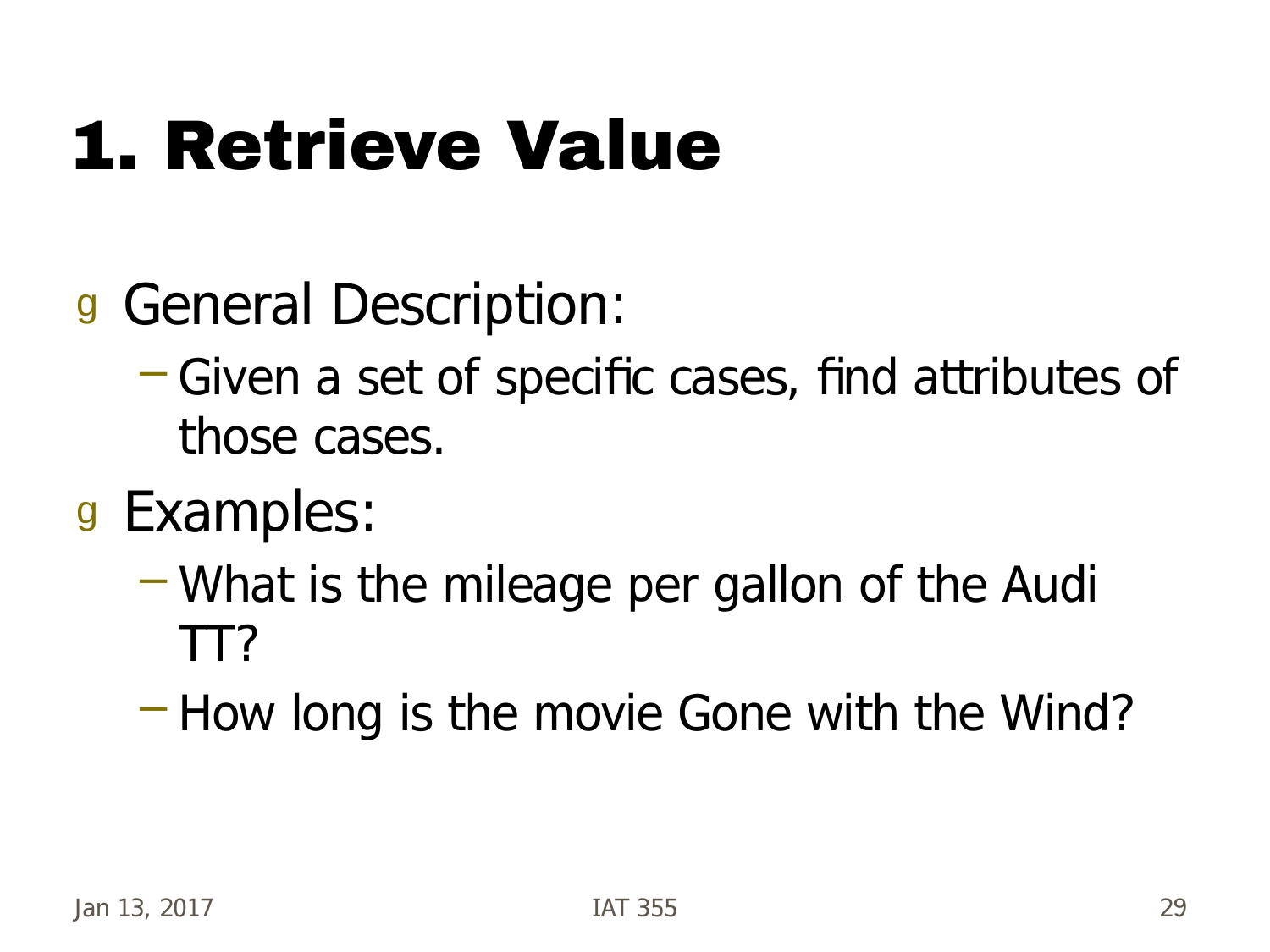

# 1. Retrieve Value
General Description:
Given a set of specific cases, find attributes of those cases.
Examples:
What is the mileage per gallon of the Audi TT?
How long is the movie Gone with the Wind?

Jan 13, 2017
IAT 355
29